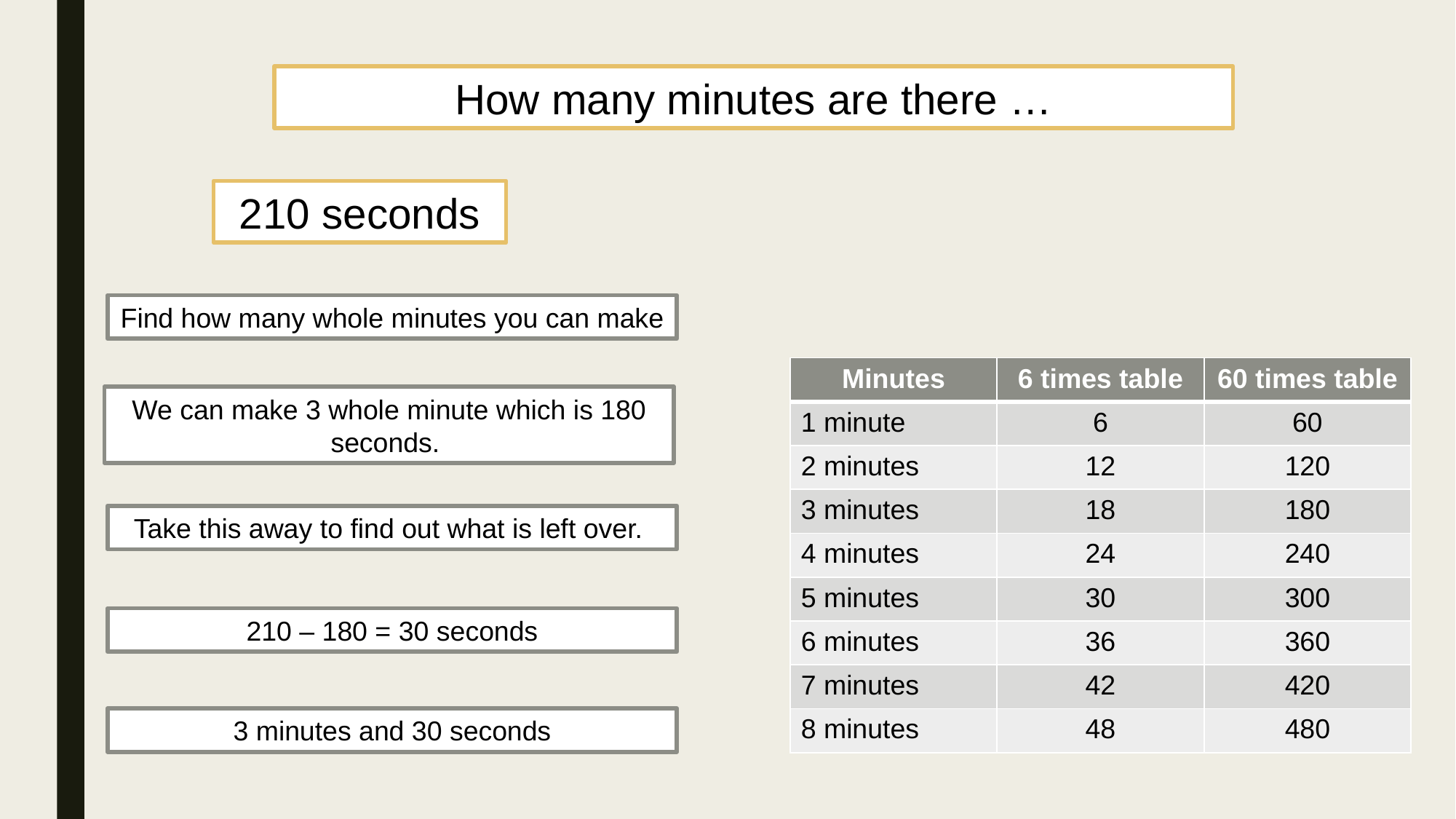

How many minutes are there …
210 seconds
Find how many whole minutes you can make
| Minutes | 6 times table | 60 times table |
| --- | --- | --- |
| 1 minute | 6 | 60 |
| 2 minutes | 12 | 120 |
| 3 minutes | 18 | 180 |
| 4 minutes | 24 | 240 |
| 5 minutes | 30 | 300 |
| 6 minutes | 36 | 360 |
| 7 minutes | 42 | 420 |
| 8 minutes | 48 | 480 |
We can make 3 whole minute which is 180 seconds.
Take this away to find out what is left over.
210 – 180 = 30 seconds
3 minutes and 30 seconds